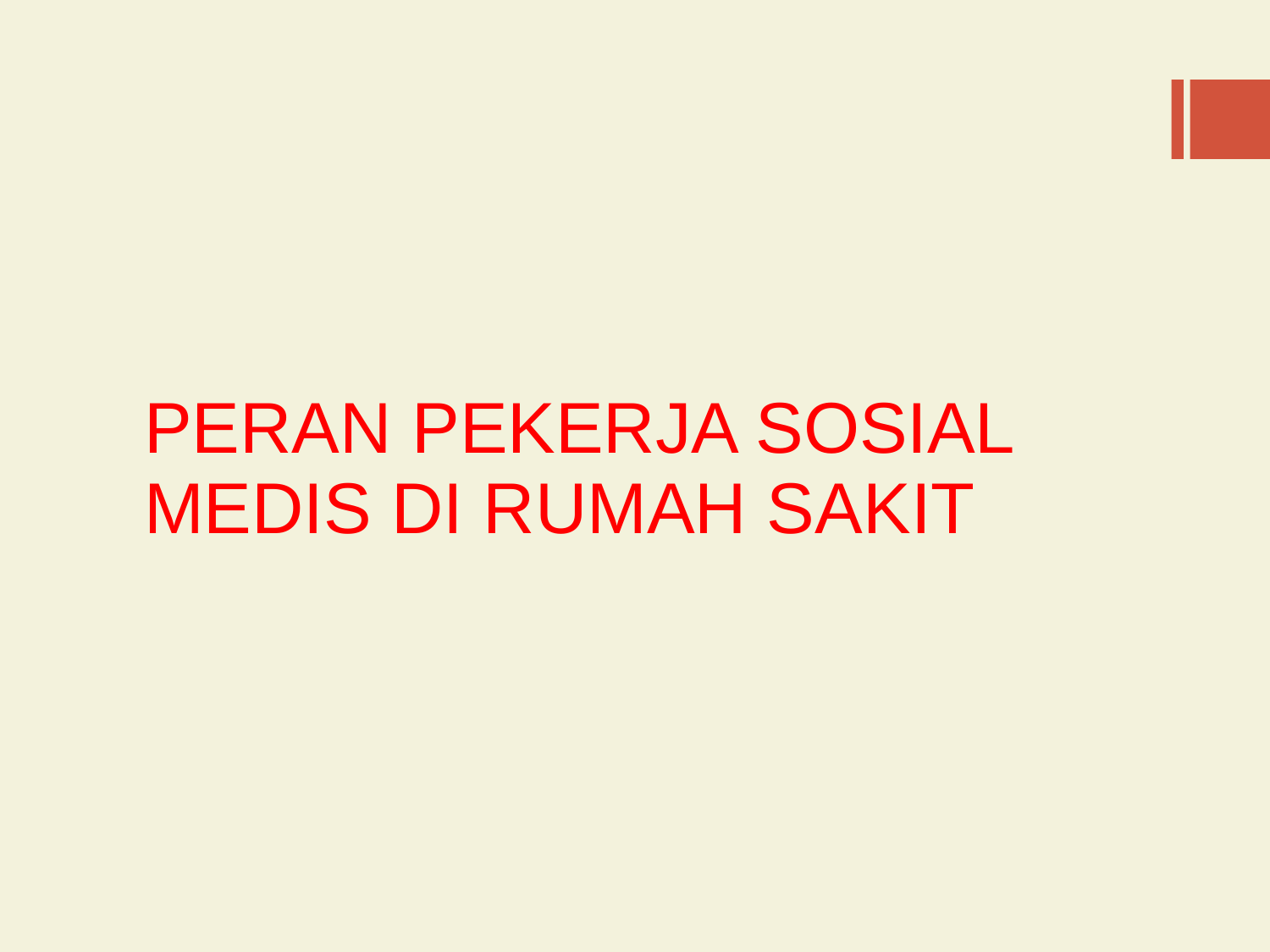

# PERAN PEKERJA SOSIAL MEDIS DI RUMAH SAKIT